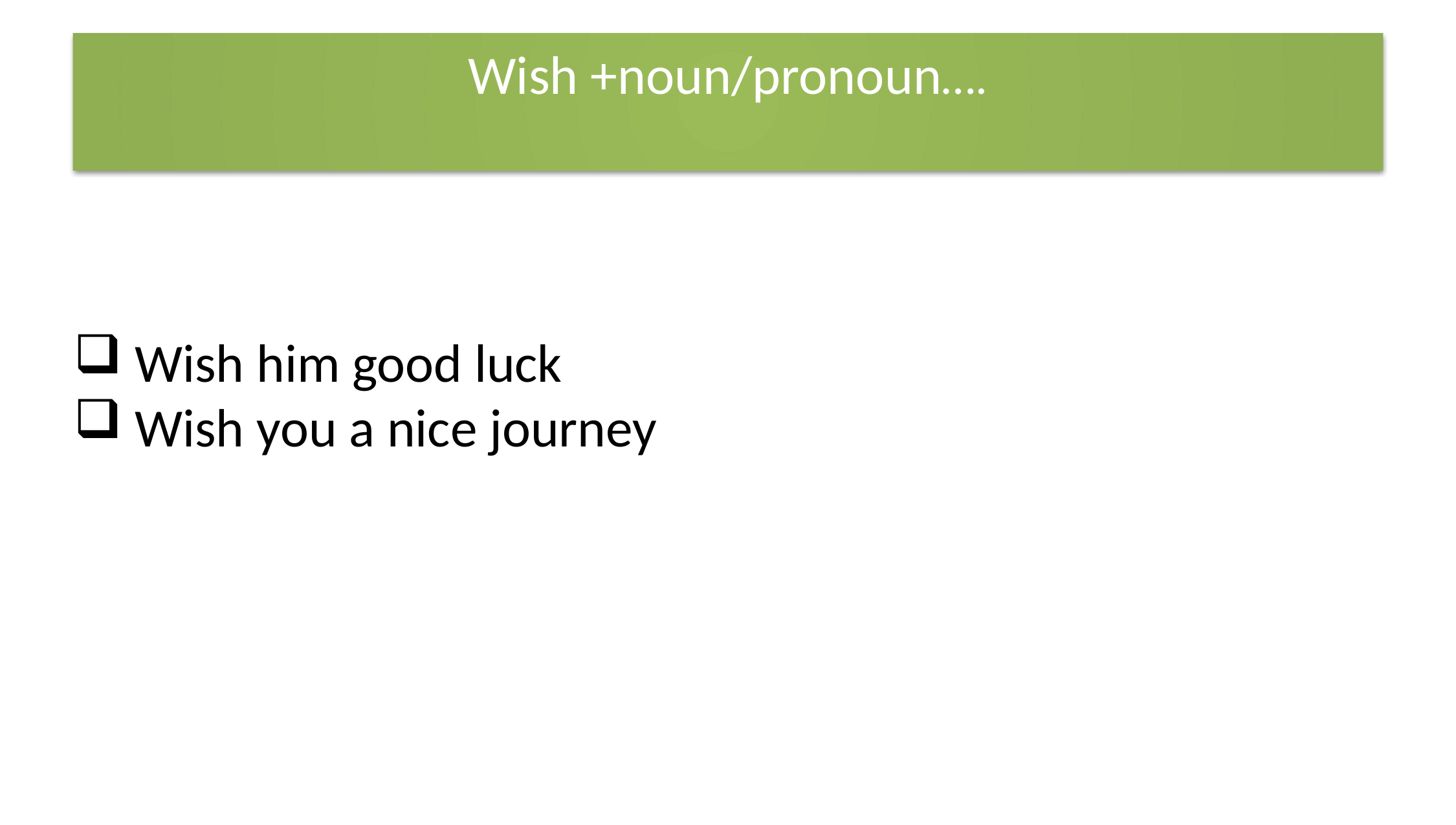

# Wish +noun/pronoun….
Wish him good luck
Wish you a nice journey